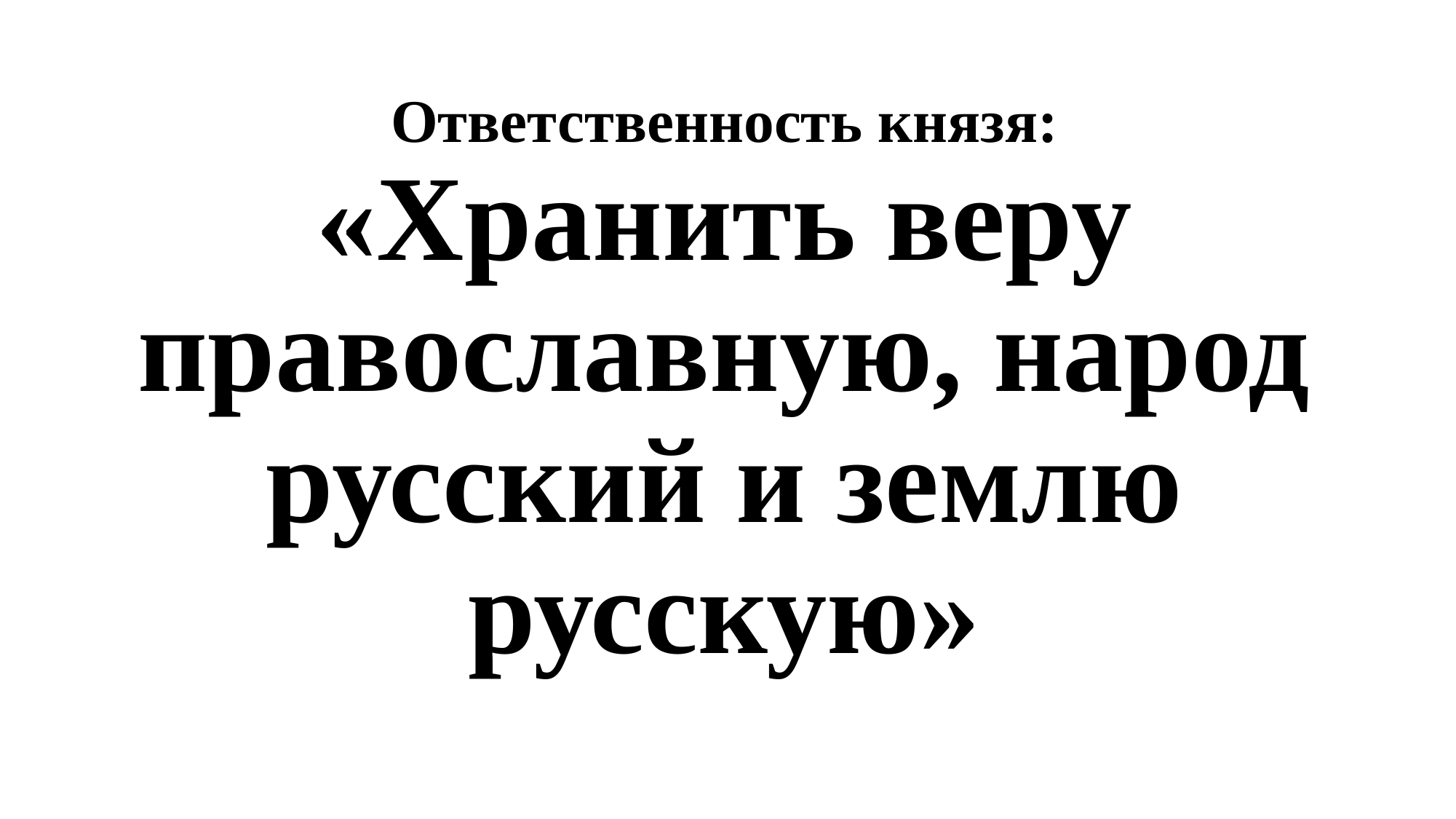

# Ответственность князя: «Хранить веру православную, народ русский и землю русскую»